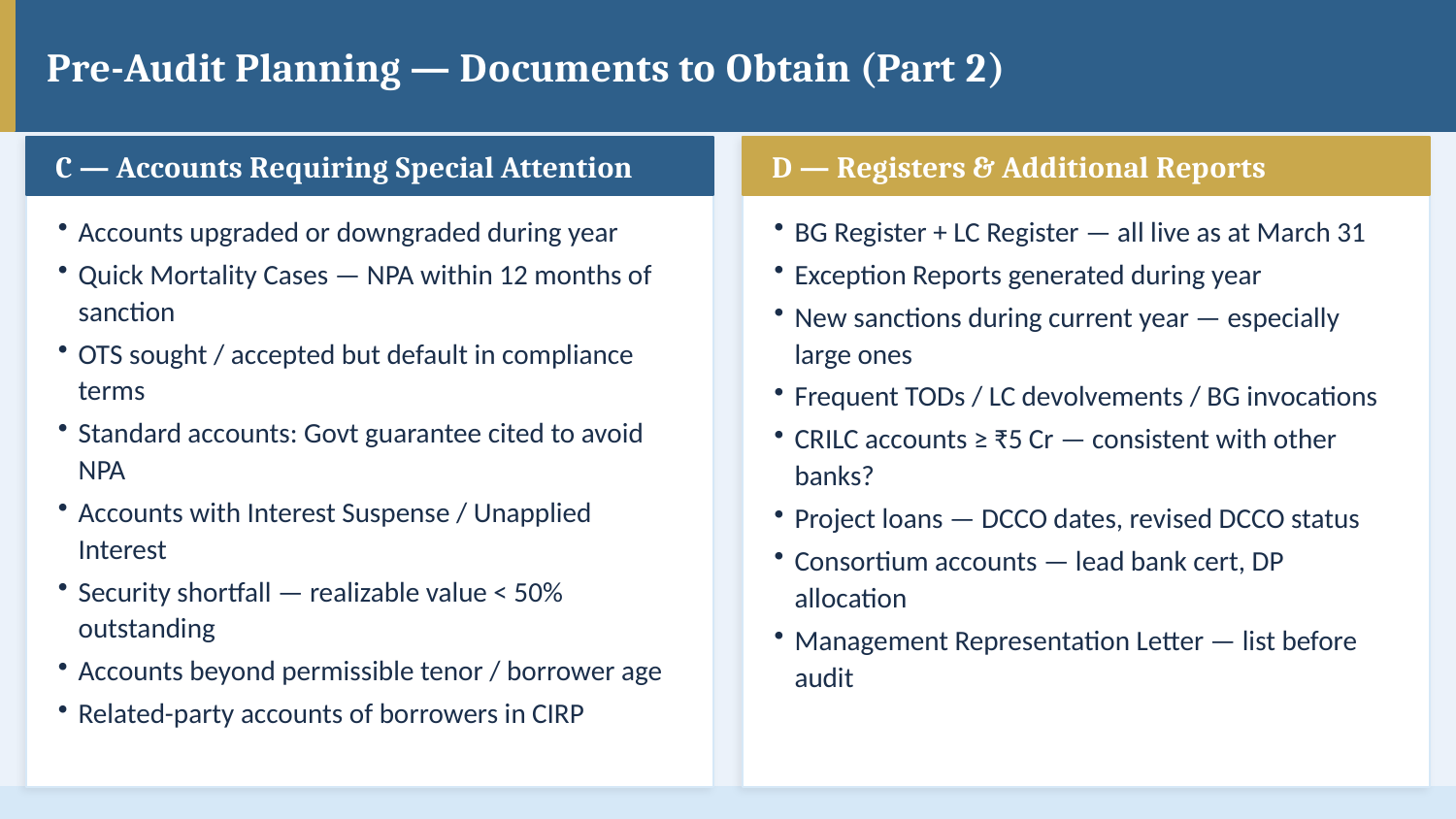

Pre-Audit Planning — Documents to Obtain (Part 2)

C — Accounts Requiring Special Attention

D — Registers & Additional Reports
Accounts upgraded or downgraded during year
Quick Mortality Cases — NPA within 12 months of sanction
OTS sought / accepted but default in compliance terms
Standard accounts: Govt guarantee cited to avoid NPA
Accounts with Interest Suspense / Unapplied Interest
Security shortfall — realizable value < 50% outstanding
Accounts beyond permissible tenor / borrower age
Related-party accounts of borrowers in CIRP
BG Register + LC Register — all live as at March 31
Exception Reports generated during year
New sanctions during current year — especially large ones
Frequent TODs / LC devolvements / BG invocations
CRILC accounts ≥ ₹5 Cr — consistent with other banks?
Project loans — DCCO dates, revised DCCO status
Consortium accounts — lead bank cert, DP allocation
Management Representation Letter — list before audit